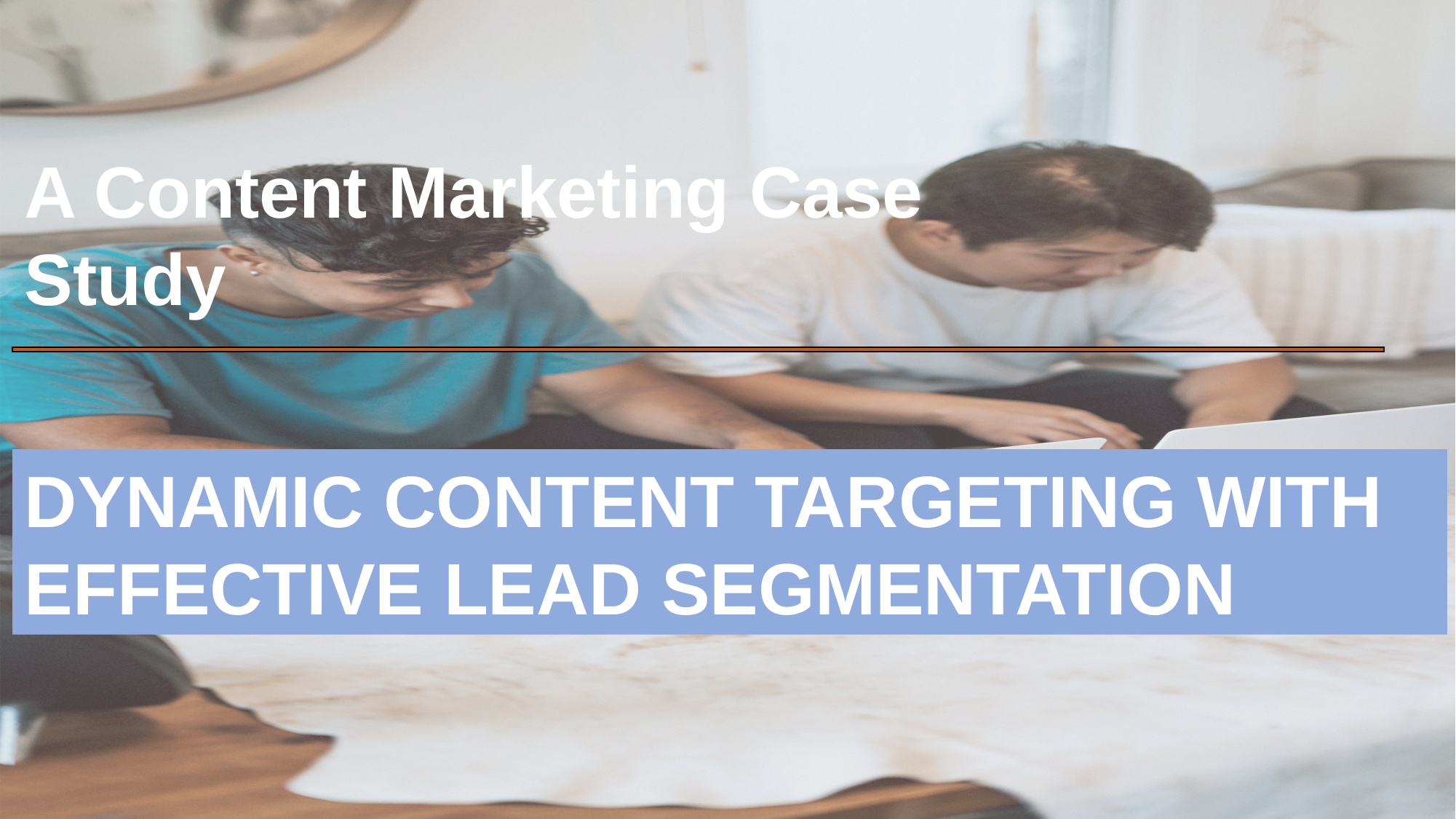

A Content Marketing Case Study

DYNAMIC CONTENT TARGETING WITH EFFECTIVE LEAD SEGMENTATION